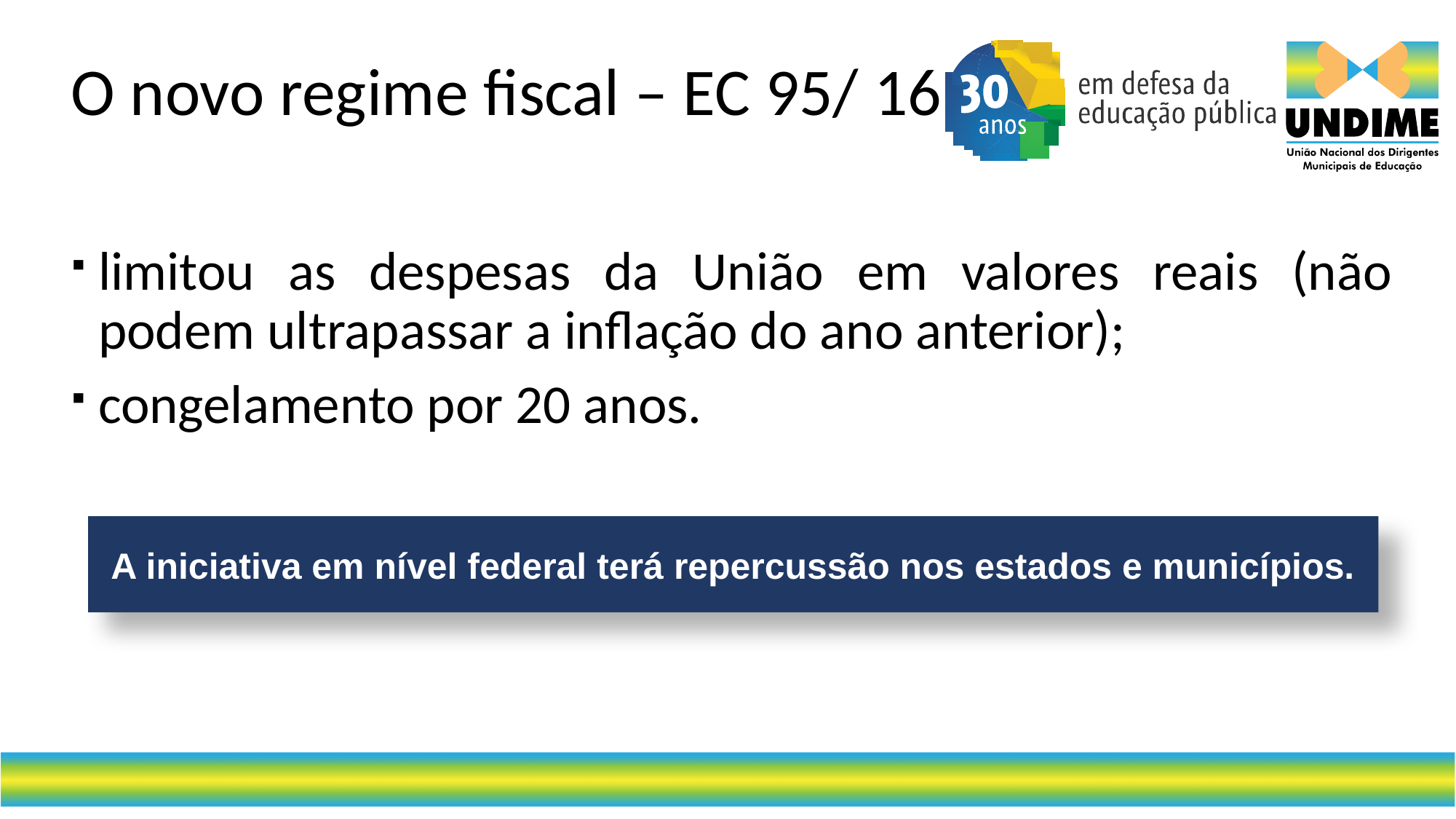

O novo regime fiscal – EC 95/ 16

limitou as despesas da União em valores reais (não podem ultrapassar a inflação do ano anterior);
congelamento por 20 anos.

A iniciativa em nível federal terá repercussão nos estados e municípios.